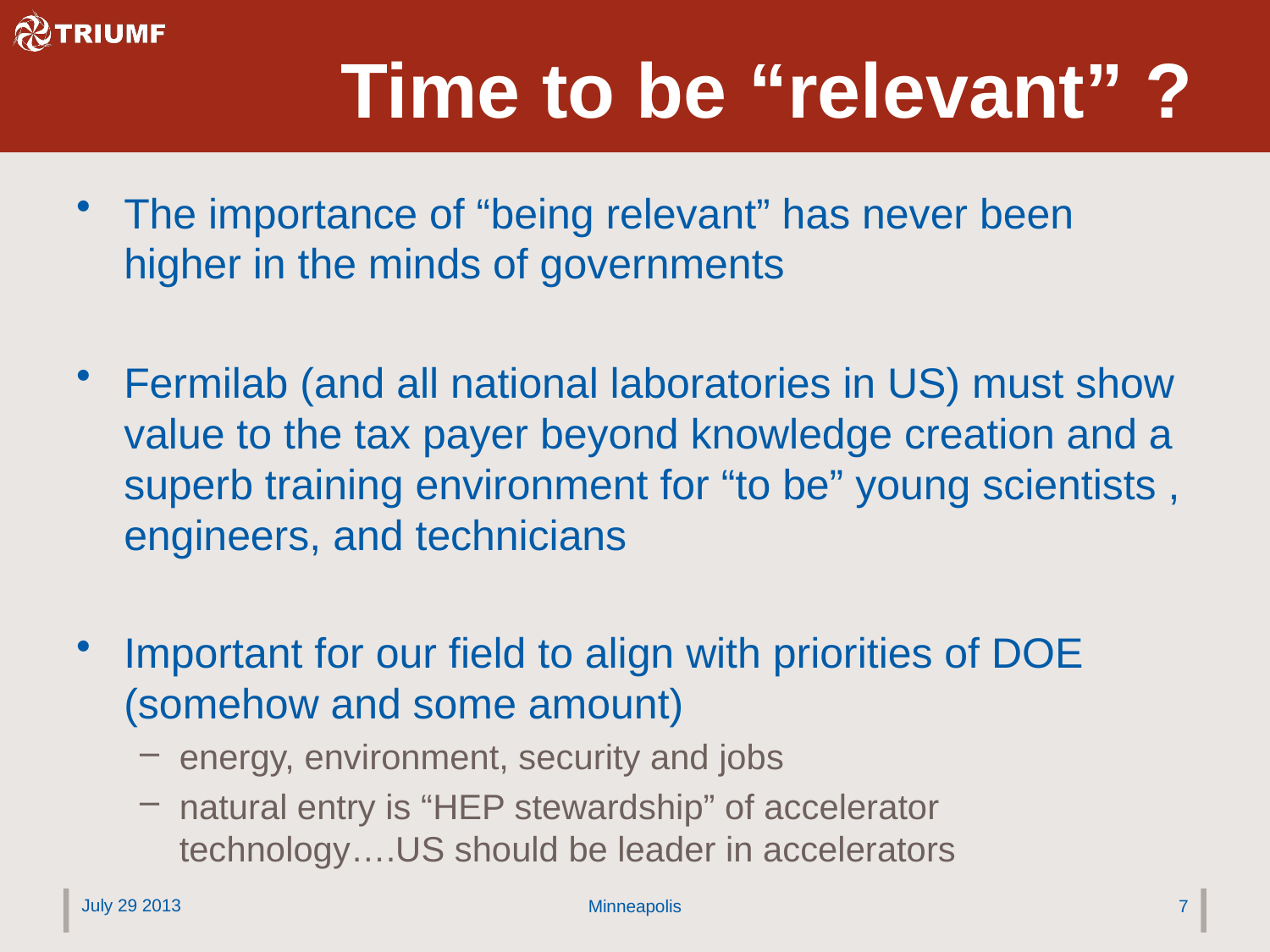

# Time to be “relevant” ?
The importance of “being relevant” has never been higher in the minds of governments

Fermilab (and all national laboratories in US) must show value to the tax payer beyond knowledge creation and a superb training environment for “to be” young scientists , engineers, and technicians

Important for our field to align with priorities of DOE (somehow and some amount)
energy, environment, security and jobs
natural entry is “HEP stewardship” of accelerator technology….US should be leader in accelerators
July 29 2013
Minneapolis
7